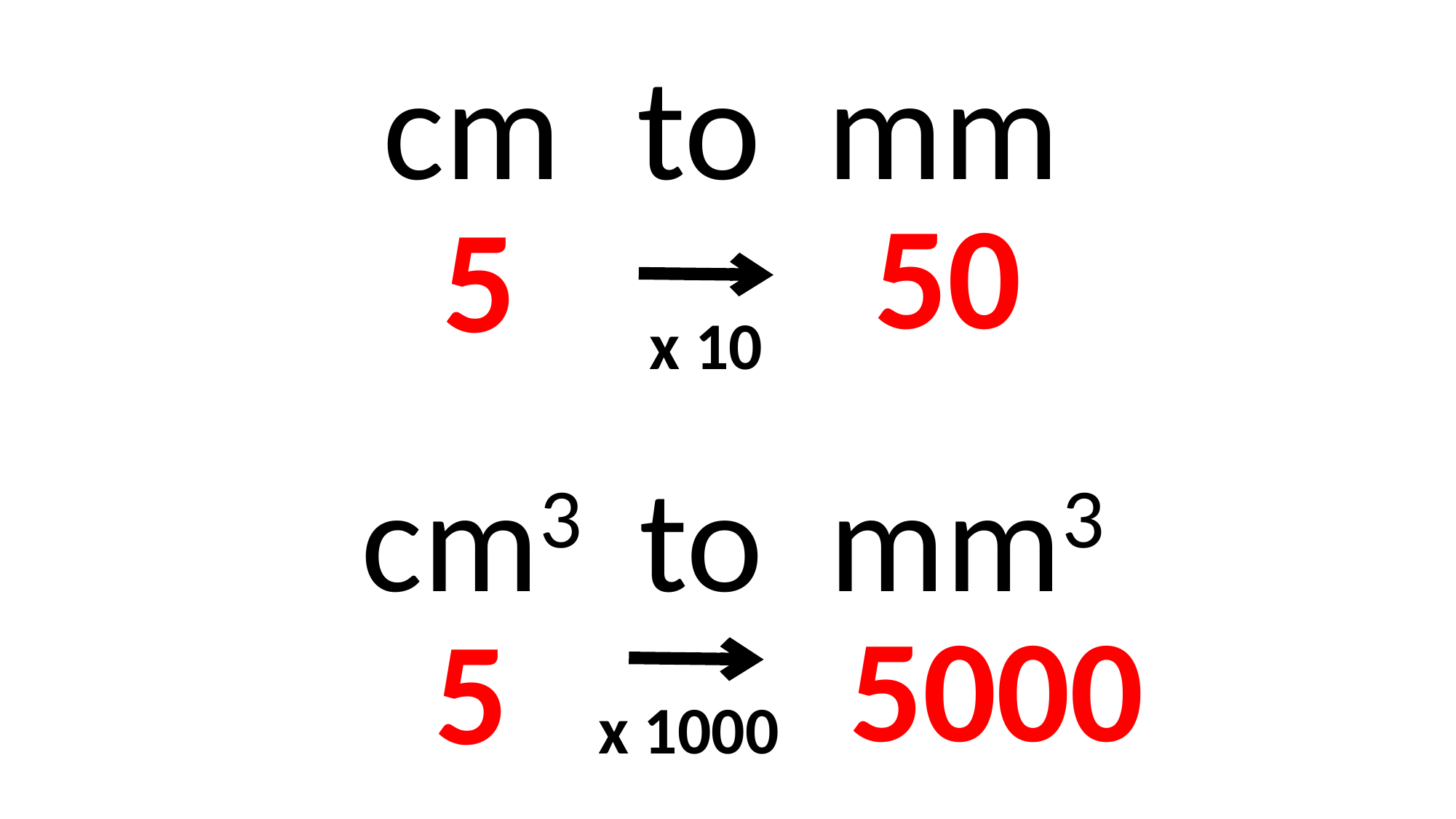

cm    to  mm
50
5
x 10
cm3   to  mm3
5000
5
x 1000